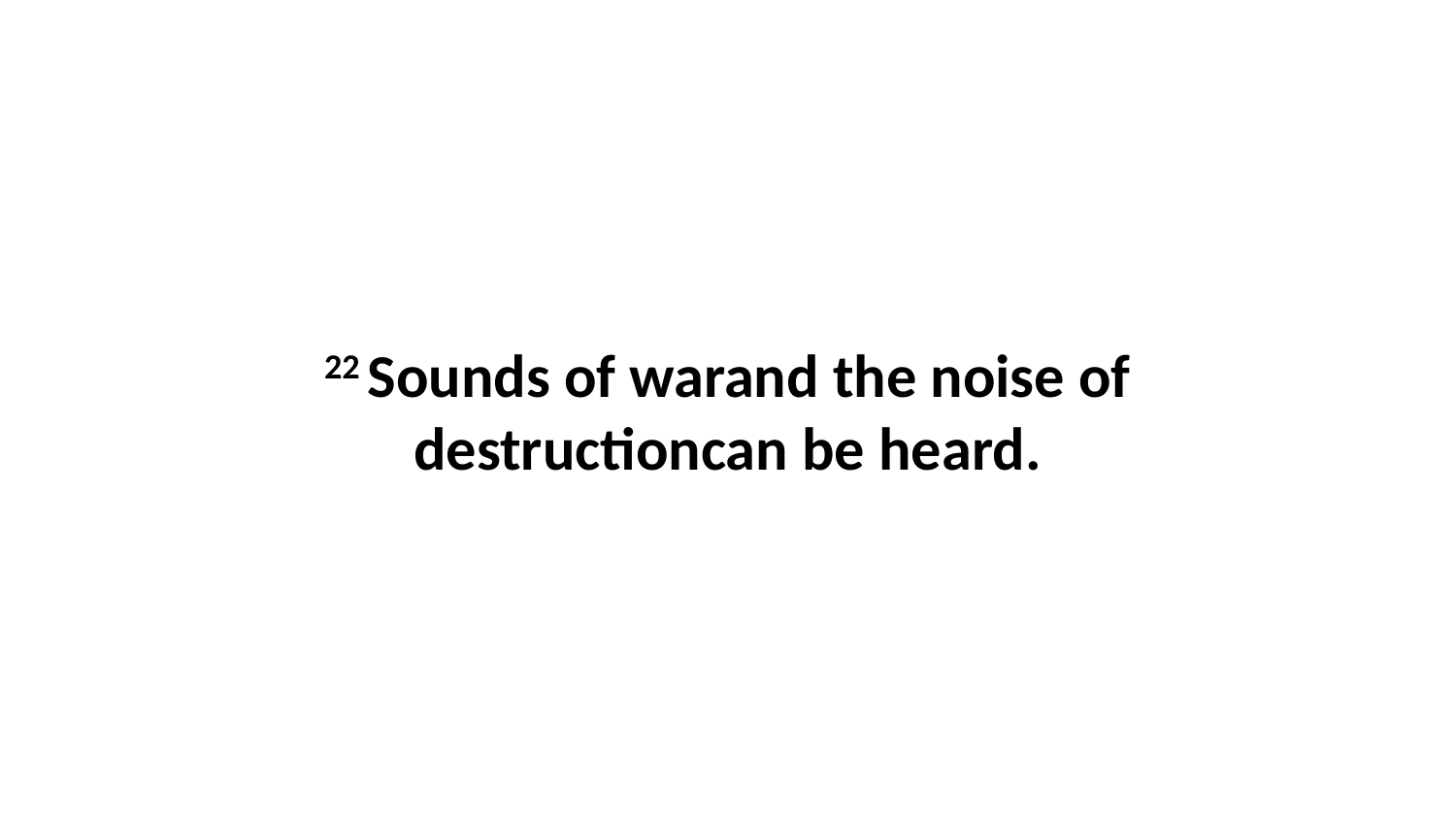

22 Sounds of warand the noise of destructioncan be heard.